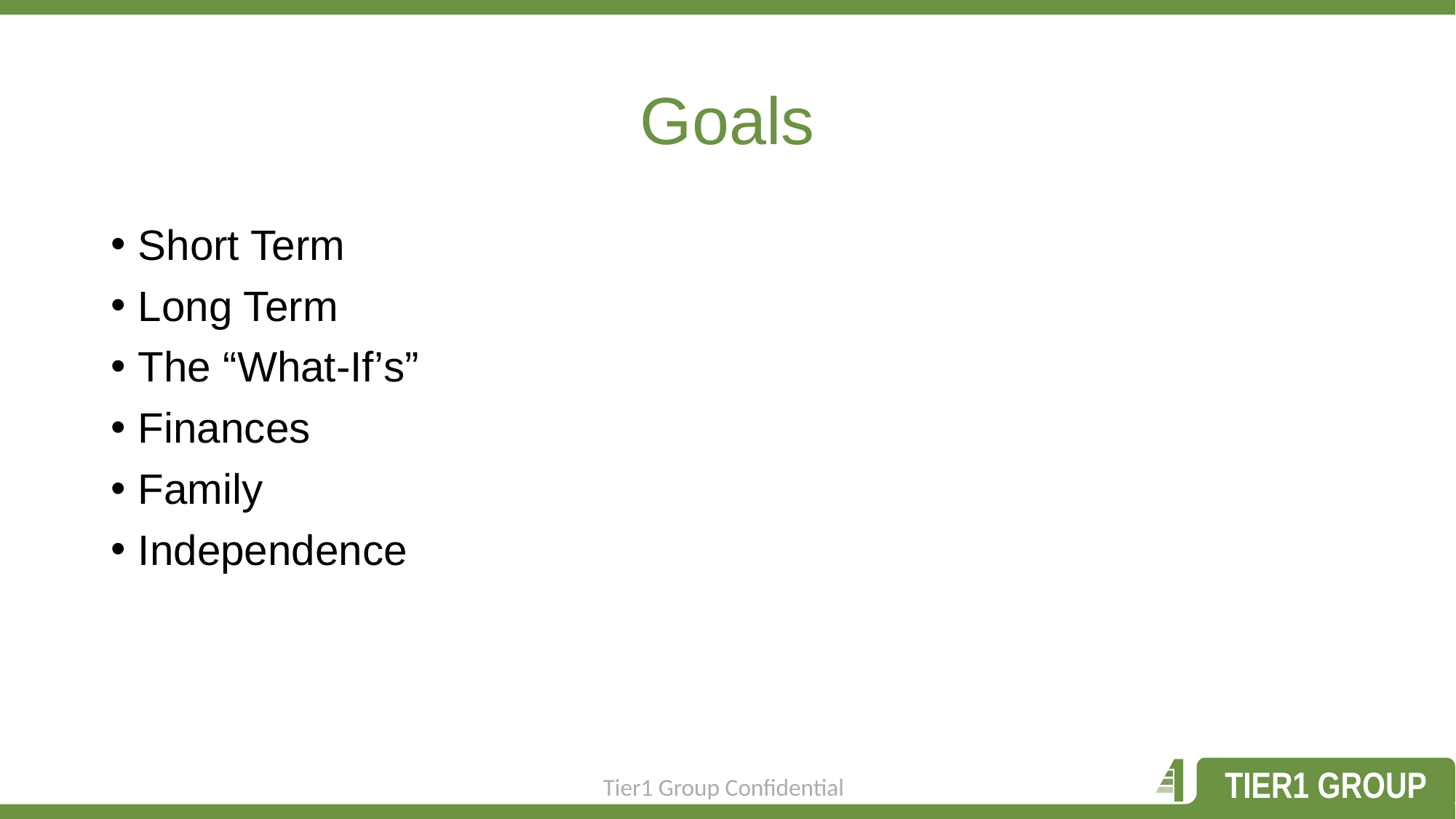

# Goals
Short Term
Long Term
The “What-If’s”
Finances
Family
Independence